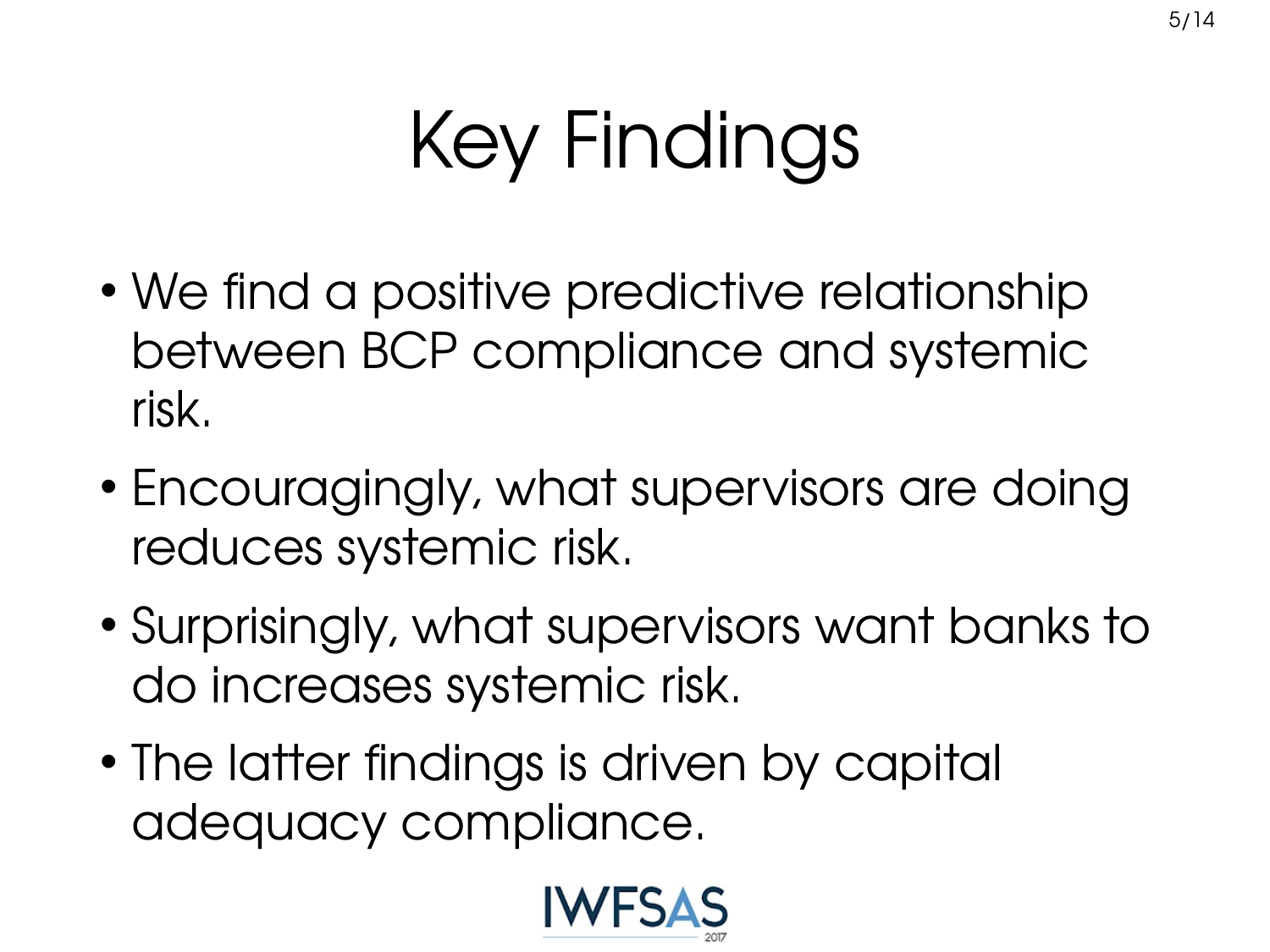

# Key Findings
We find a positive predictive relationship between BCP compliance and systemic risk.
Encouragingly, what supervisors are doing reduces systemic risk.
Surprisingly, what supervisors want banks to do increases systemic risk.
The latter findings is driven by capital adequacy compliance.